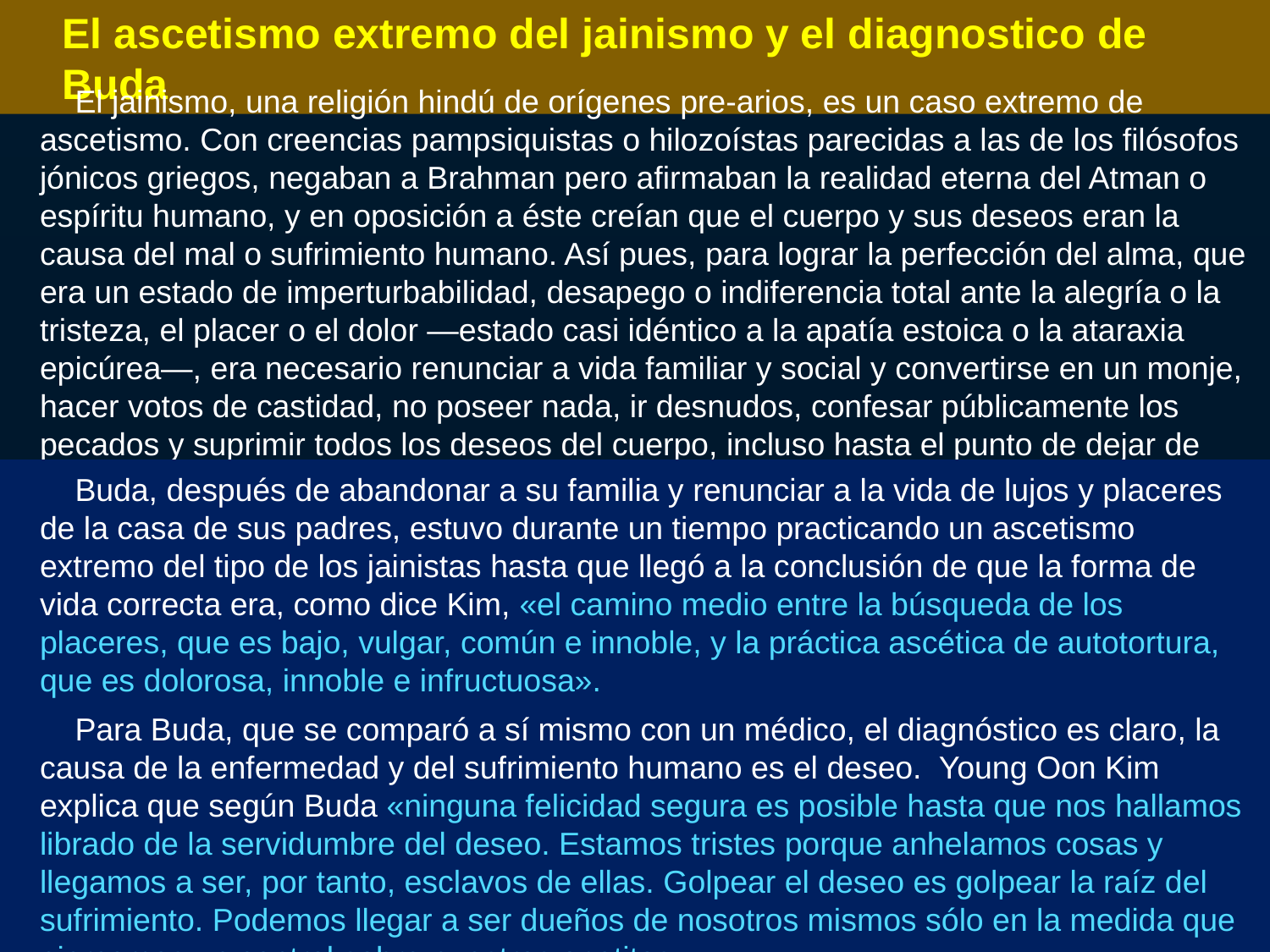

El ascetismo extremo del jainismo y el diagnostico de Buda
El jainismo, una religión hindú de orígenes pre-arios, es un caso extremo de ascetismo. Con creencias pampsiquistas o hilozoístas parecidas a las de los filósofos jónicos griegos, negaban a Brahman pero afirmaban la realidad eterna del Atman o espíritu humano, y en oposición a éste creían que el cuerpo y sus deseos eran la causa del mal o sufrimiento humano. Así pues, para lograr la perfección del alma, que era un estado de imperturbabilidad, desapego o indiferencia total ante la alegría o la tristeza, el placer o el dolor —estado casi idéntico a la apatía estoica o la ataraxia epicúrea—, era necesario renunciar a vida familiar y social y convertirse en un monje, hacer votos de castidad, no poseer nada, ir desnudos, confesar públicamente los pecados y suprimir todos los deseos del cuerpo, incluso hasta el punto de dejar de comer hasta morir de inanición.
Buda, después de abandonar a su familia y renunciar a la vida de lujos y placeres de la casa de sus padres, estuvo durante un tiempo practicando un ascetismo extremo del tipo de los jainistas hasta que llegó a la conclusión de que la forma de vida correcta era, como dice Kim, «el camino medio entre la búsqueda de los placeres, que es bajo, vulgar, común e innoble, y la práctica ascética de autotortura, que es dolorosa, innoble e infructuosa».
Para Buda, que se comparó a sí mismo con un médico, el diagnóstico es claro, la causa de la enfermedad y del sufrimiento humano es el deseo.  Young Oon Kim explica que según Buda «ninguna felicidad segura es posible hasta que nos hallamos librado de la servidumbre del deseo. Estamos tristes porque anhelamos cosas y llegamos a ser, por tanto, esclavos de ellas. Golpear el deseo es golpear la raíz del sufrimiento. Podemos llegar a ser dueños de nosotros mismos sólo en la medida que ejercemos un control sobre nuestros apetitos.»
 Y.O. Kim, World Religions, vol. 3, Golden Gate, New York, 1976, p. 136. p. 133.